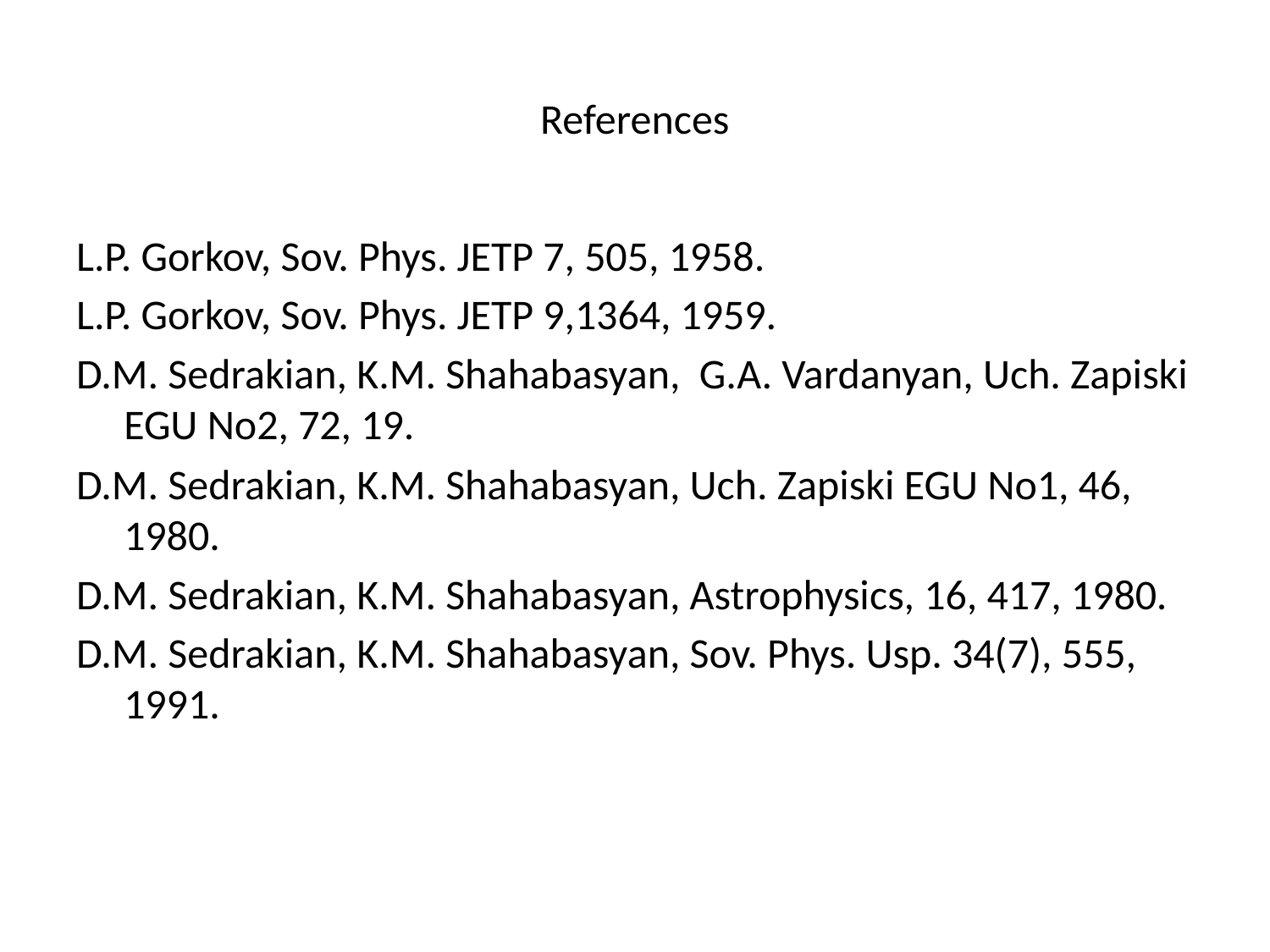

# References
L.P. Gorkov, Sov. Phys. JETP 7, 505, 1958.
L.P. Gorkov, Sov. Phys. JETP 9,1364, 1959.
D.M. Sedrakian, K.M. Shahabasyan,  G.A. Vardanyan, Uch. Zapiski EGU No2, 72, 19.
D.M. Sedrakian, K.M. Shahabasyan, Uch. Zapiski EGU No1, 46, 1980.
D.M. Sedrakian, K.M. Shahabasyan, Astrophysics, 16, 417, 1980.
D.M. Sedrakian, K.M. Shahabasyan, Sov. Phys. Usp. 34(7), 555, 1991.